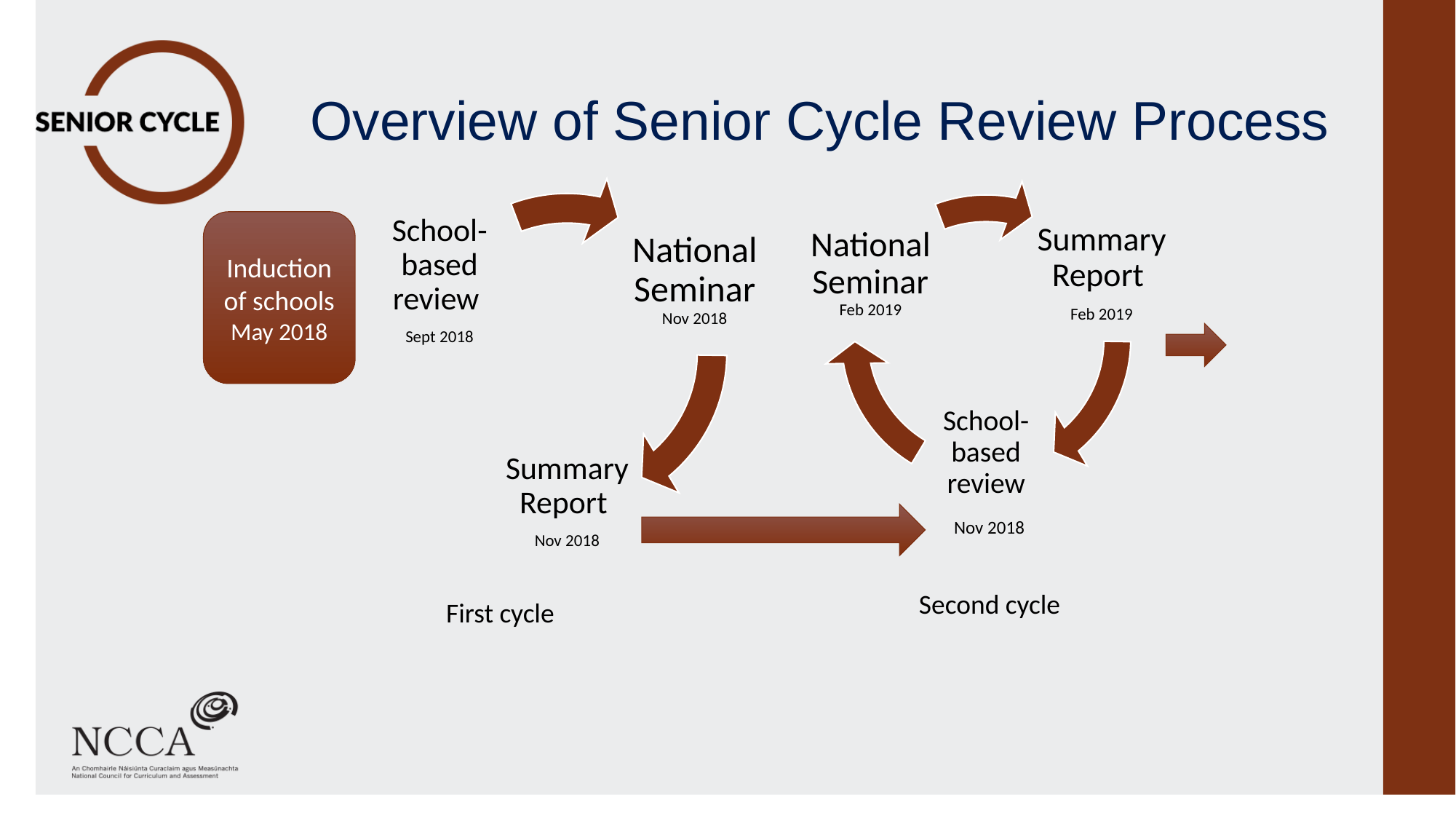

3
# Overview of Senior Cycle Review Process
National Seminar Nov 2018
Summary Report
Nov 2018
School-based review
Sept 2018
Summary Report
Feb 2019
School-based review
 Nov 2018
National Seminar Feb 2019
Induction of schools
May 2018

Second cycle
First cycle